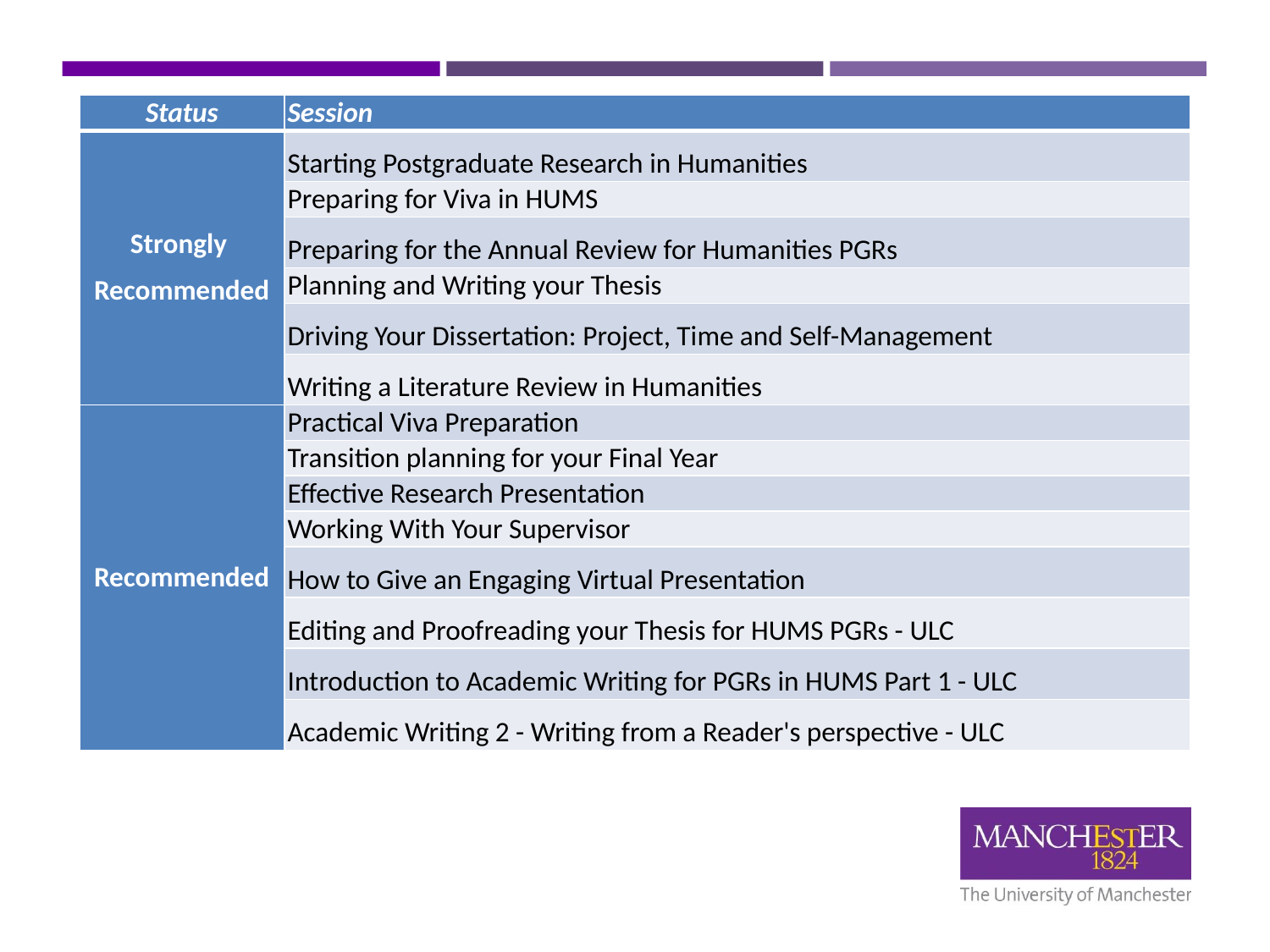

| Status | Session |
| --- | --- |
| Strongly Recommended | Starting Postgraduate Research in Humanities |
|  | Preparing for Viva in HUMS |
|  | Preparing for the Annual Review for Humanities PGRs |
|  | Planning and Writing your Thesis |
|  | Driving Your Dissertation: Project, Time and Self-Management |
|  | Writing a Literature Review in Humanities |
| Recommended | Practical Viva Preparation |
|  | Transition planning for your Final Year |
|  | Effective Research Presentation |
|  | Working With Your Supervisor |
|  | How to Give an Engaging Virtual Presentation |
|  | Editing and Proofreading your Thesis for HUMS PGRs - ULC |
|  | Introduction to Academic Writing for PGRs in HUMS Part 1 - ULC |
|  | Academic Writing 2 - Writing from a Reader's perspective - ULC |